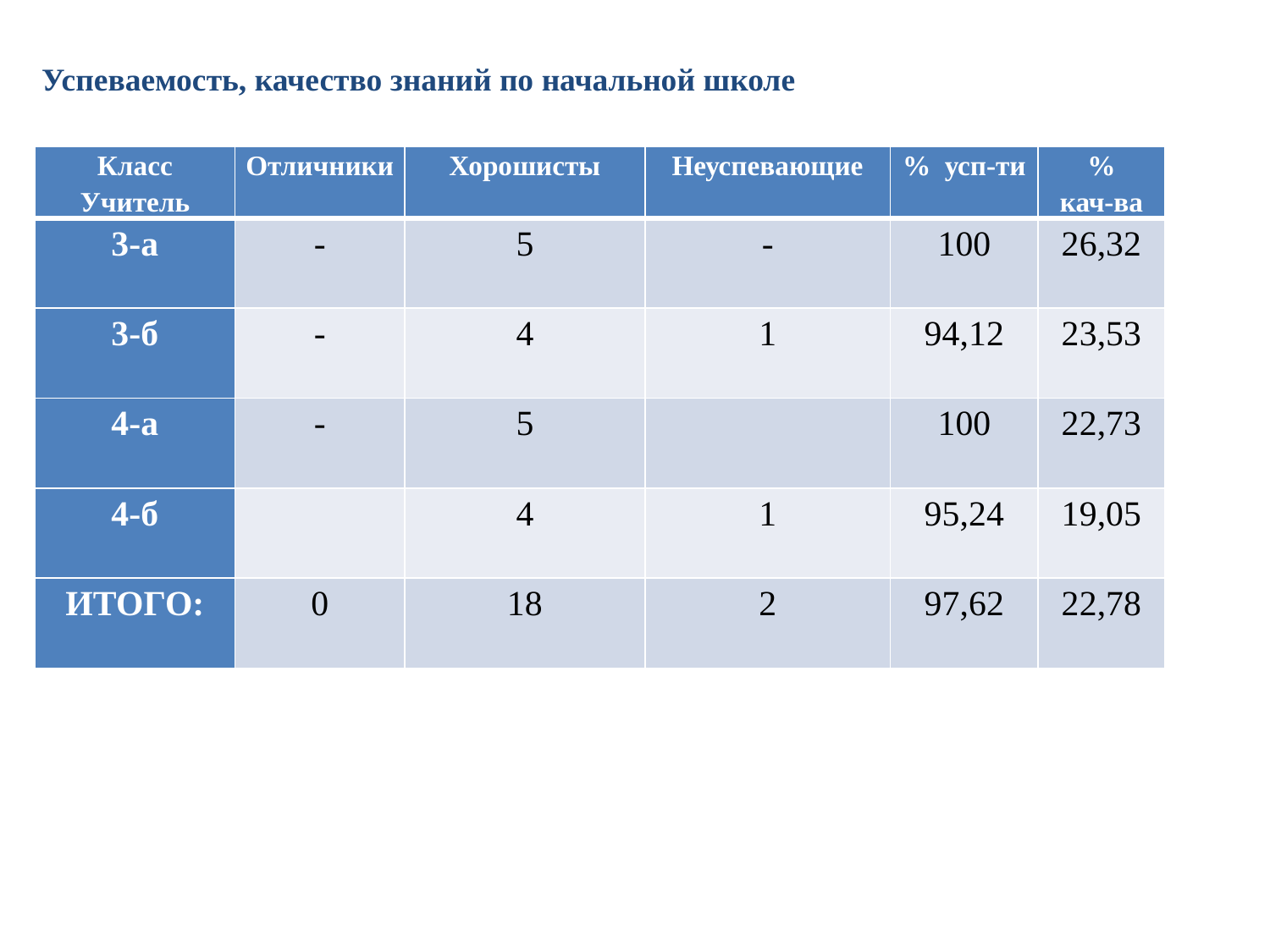

Успеваемость, качество знаний по начальной школе
| Класс Учитель | Отличники | Хорошисты | Неуспевающие | % усп-ти | % кач-ва |
| --- | --- | --- | --- | --- | --- |
| 3-а | - | 5 | - | 100 | 26,32 |
| 3-б | - | 4 | 1 | 94,12 | 23,53 |
| 4-а | - | 5 |  | 100 | 22,73 |
| 4-б |  | 4 | 1 | 95,24 | 19,05 |
| ИТОГО: | 0 | 18 | 2 | 97,62 | 22,78 |